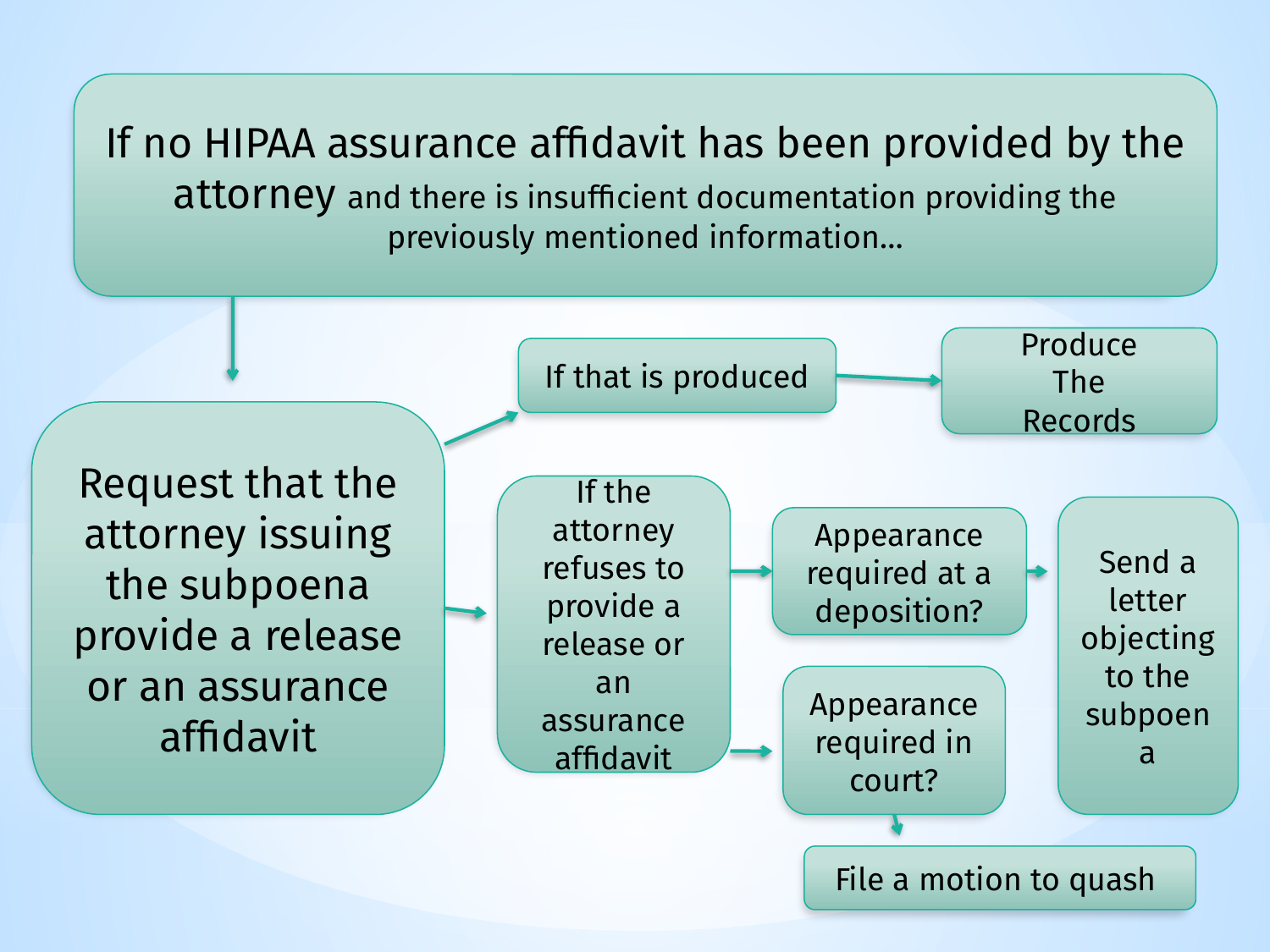

If no HIPAA assurance affidavit has been provided by the attorney and there is insufficient documentation providing the previously mentioned information…
Produce
The
Records
If that is produced
Request that the attorney issuing the subpoena provide a release or an assurance affidavit
If the attorney refuses to provide a release or an assurance affidavit
Send a letter objecting to the subpoena
Appearance required at a deposition?
Appearance required in court?
File a motion to quash